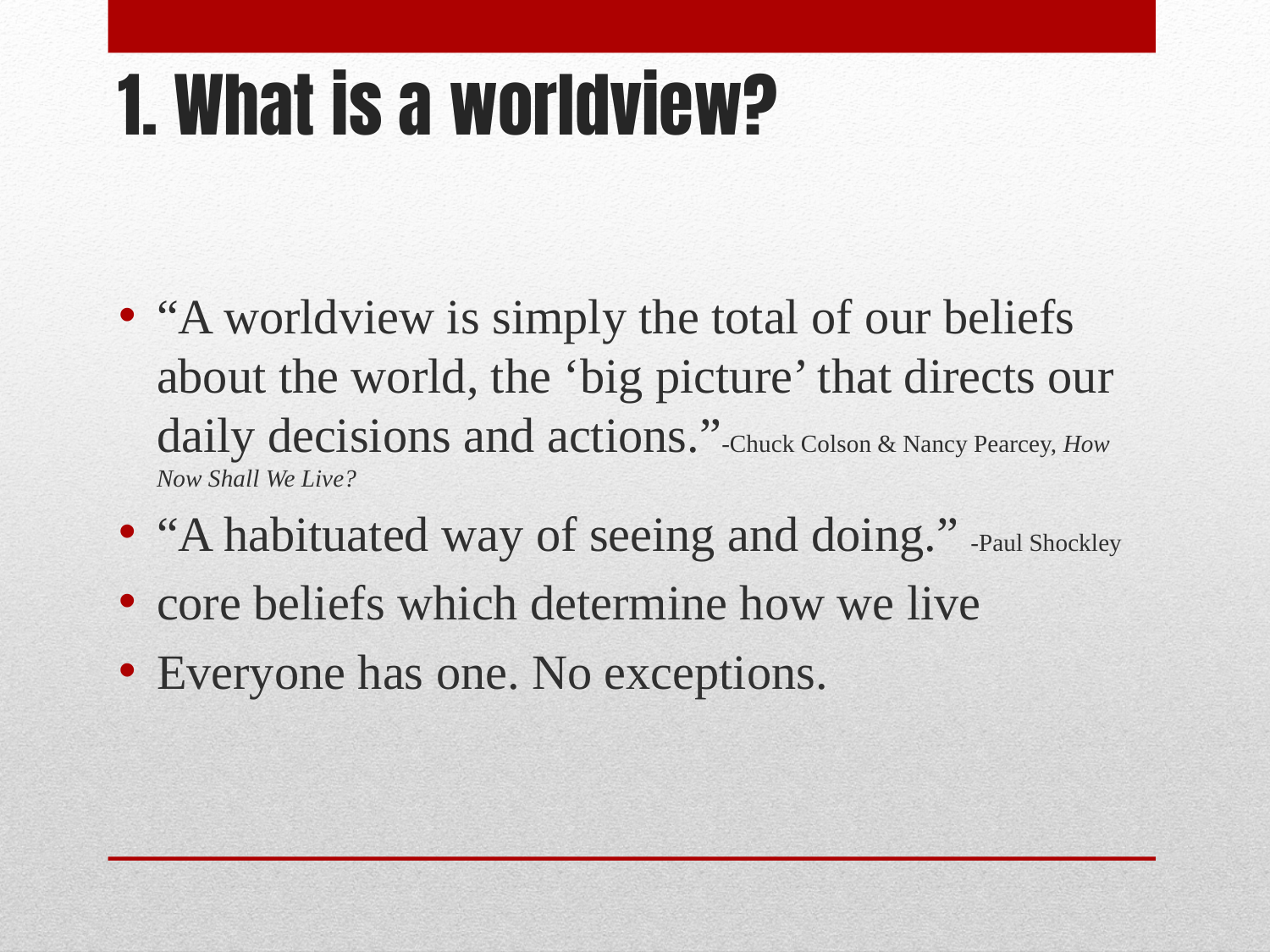

# 1. What is a worldview?
“A worldview is simply the total of our beliefs about the world, the ‘big picture’ that directs our daily decisions and actions.”-Chuck Colson & Nancy Pearcey, How Now Shall We Live?
“A habituated way of seeing and doing.” -Paul Shockley
core beliefs which determine how we live
Everyone has one. No exceptions.